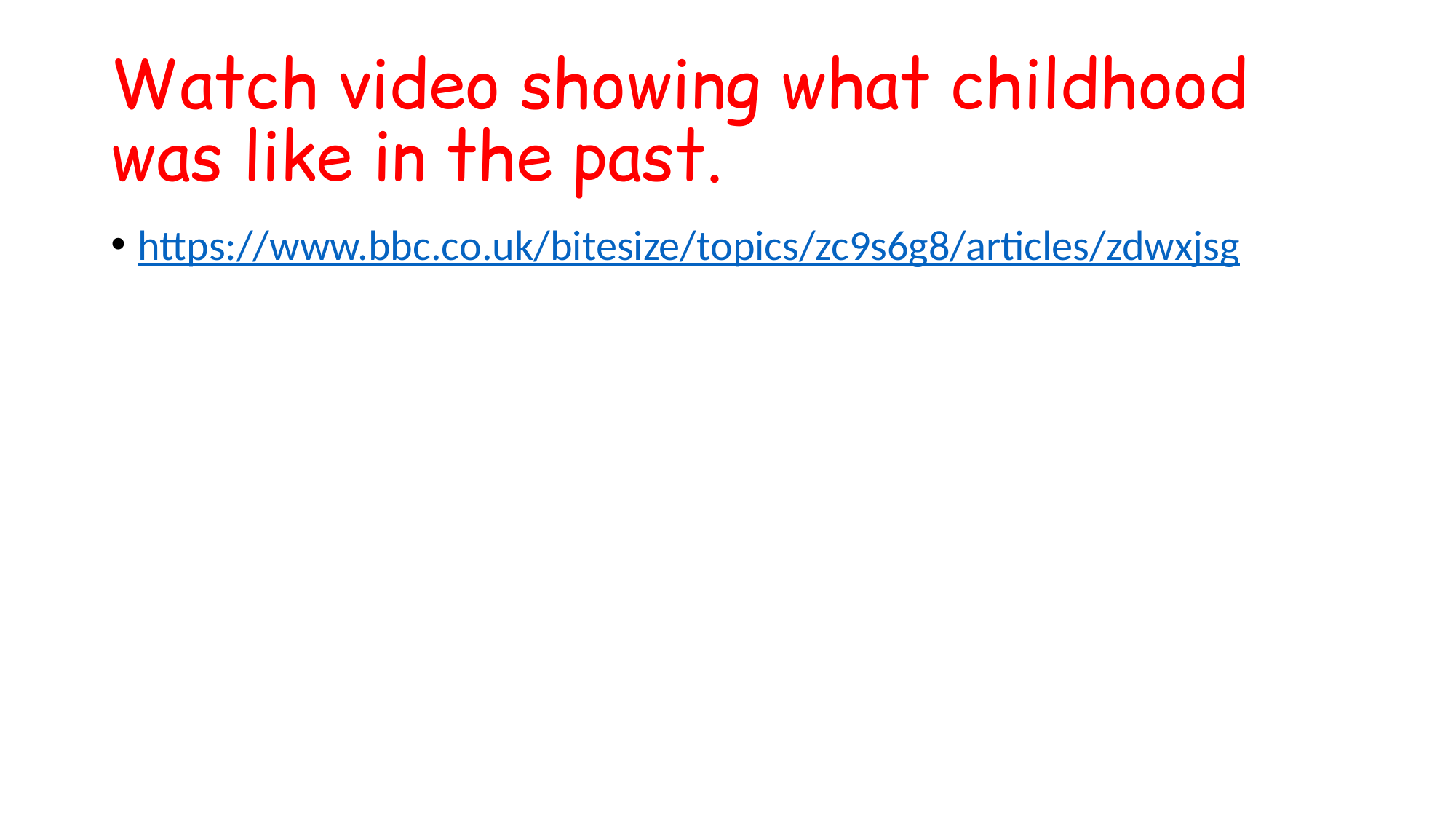

# Watch video showing what childhood was like in the past.
https://www.bbc.co.uk/bitesize/topics/zc9s6g8/articles/zdwxjsg